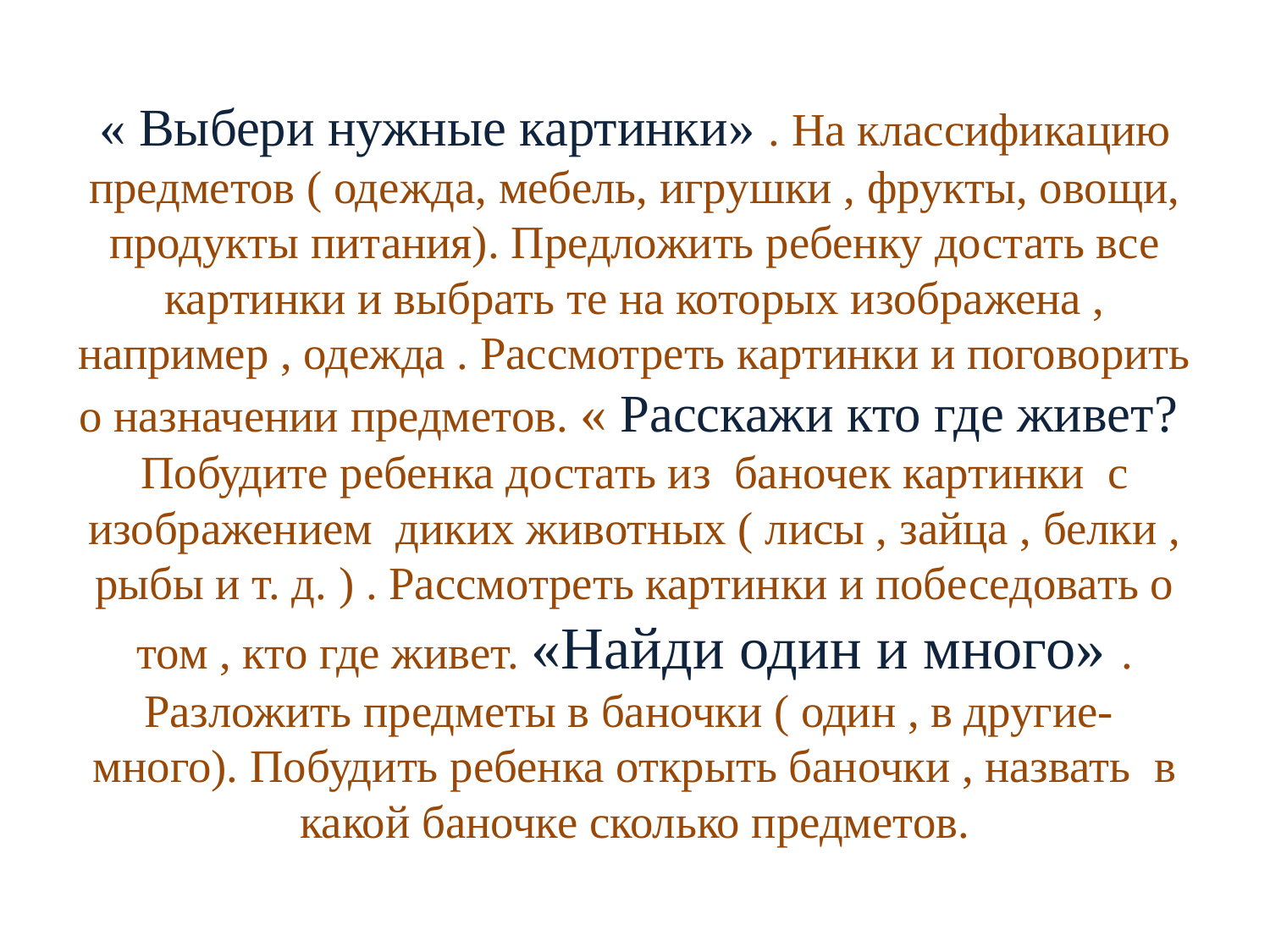

# « Выбери нужные картинки» . На классификацию предметов ( одежда, мебель, игрушки , фрукты, овощи, продукты питания). Предложить ребенку достать все картинки и выбрать те на которых изображена , например , одежда . Рассмотреть картинки и поговорить о назначении предметов. « Расскажи кто где живет?  Побудите ребенка достать из  баночек картинки  с изображением  диких животных ( лисы , зайца , белки , рыбы и т. д. ) . Рассмотреть картинки и побеседовать о том , кто где живет. «Найди один и много» . Разложить предметы в баночки ( один , в другие-  много). Побудить ребенка открыть баночки , назвать  в какой баночке сколько предметов.